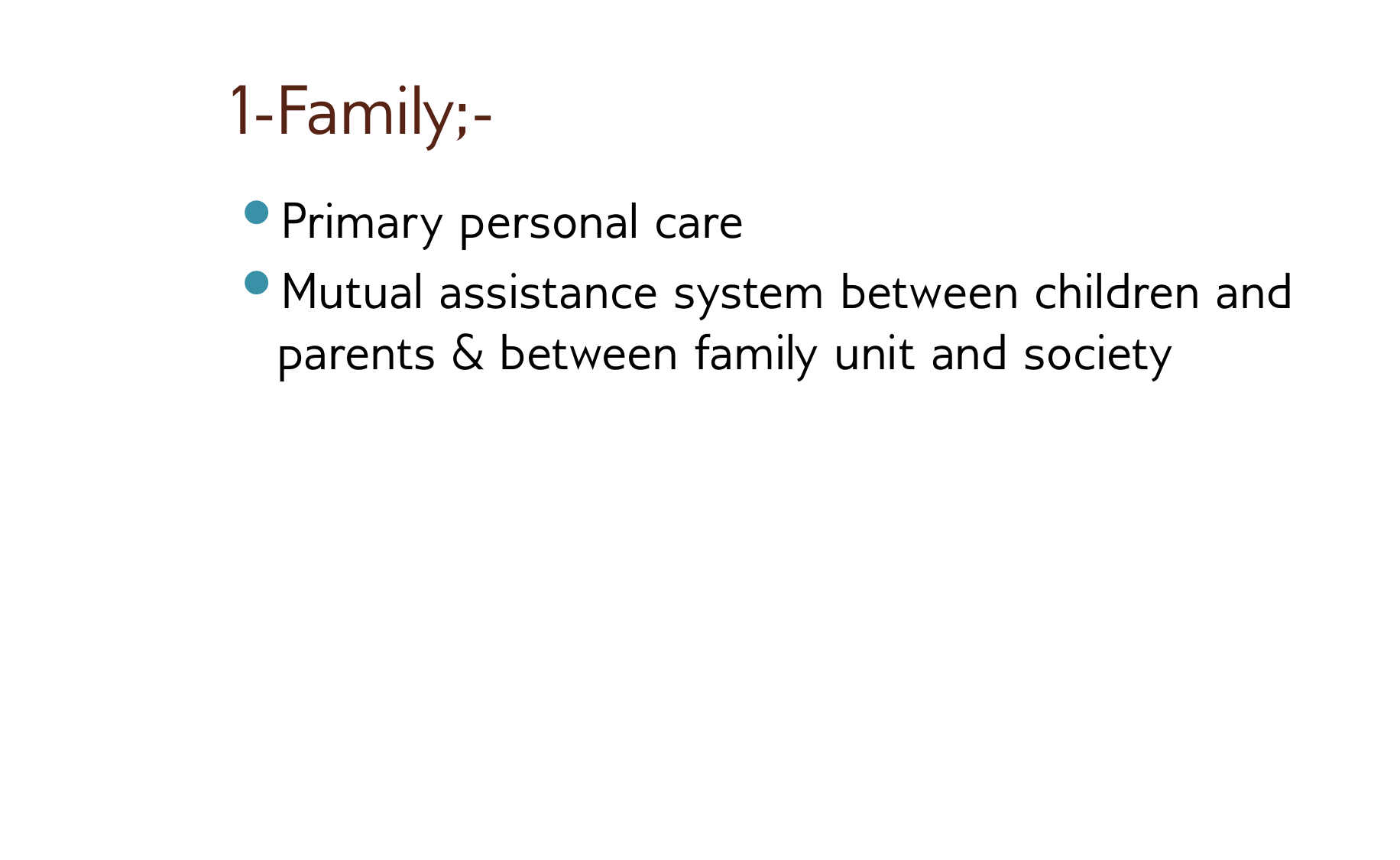

# 1-Family;-
Primary personal care
Mutual assistance system between children and parents & between family unit and society